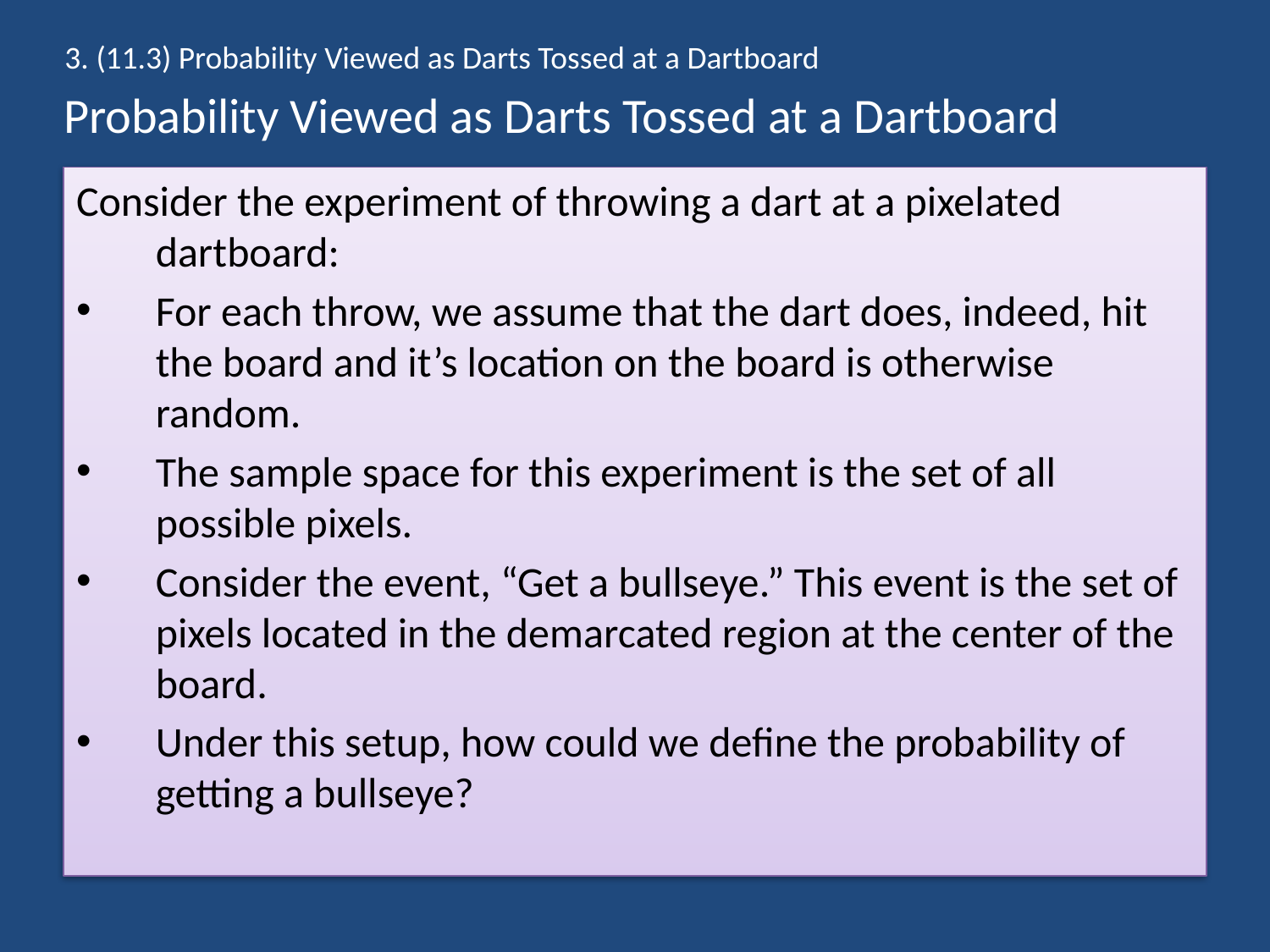

3. (11.3) Probability Viewed as Darts Tossed at a Dartboard
# Probability Viewed as Darts Tossed at a Dartboard
Consider the experiment of throwing a dart at a pixelated dartboard:
For each throw, we assume that the dart does, indeed, hit the board and it’s location on the board is otherwise random.
The sample space for this experiment is the set of all possible pixels.
Consider the event, “Get a bullseye.” This event is the set of pixels located in the demarcated region at the center of the board.
Under this setup, how could we define the probability of getting a bullseye?